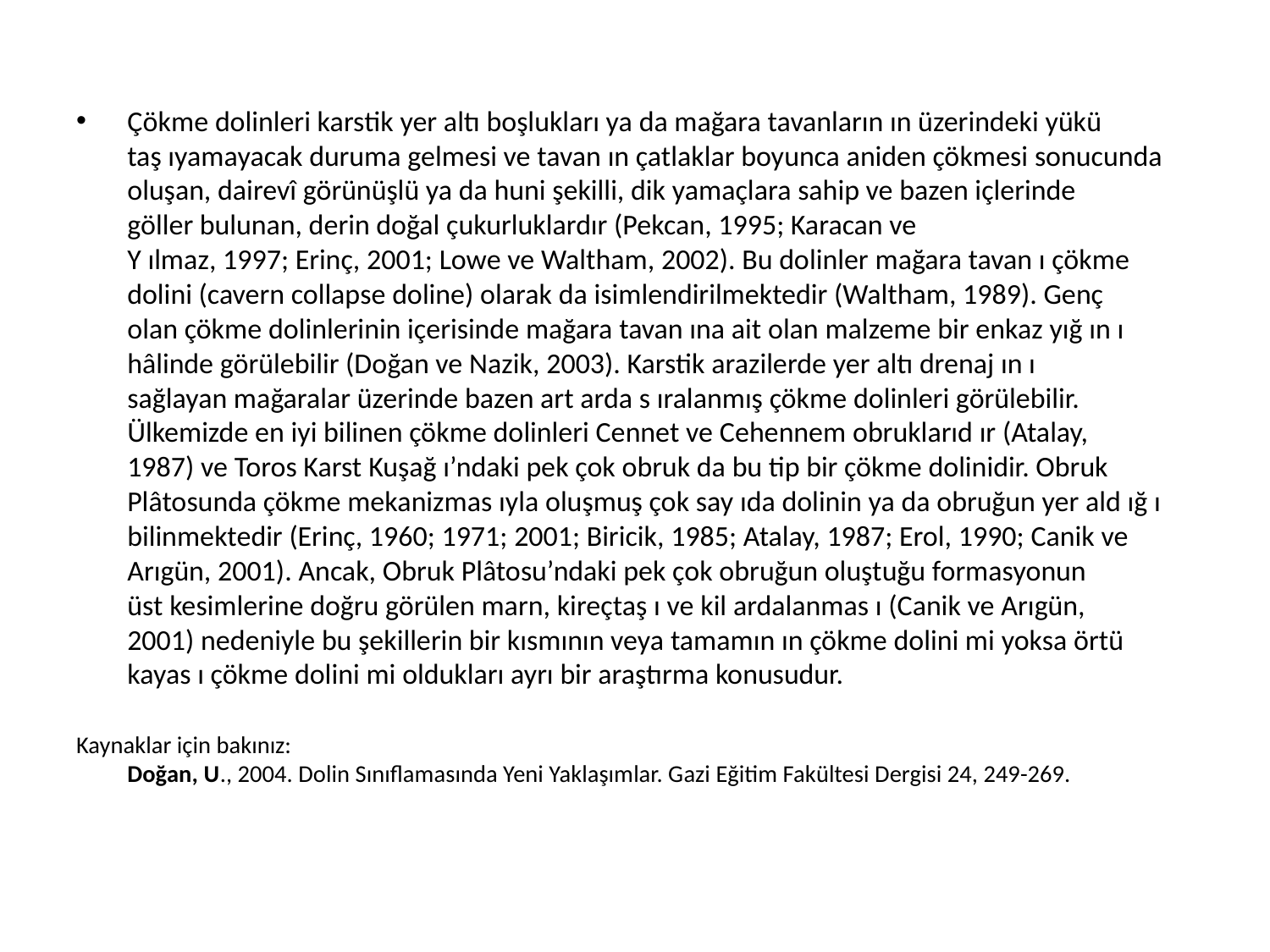

Çökme dolinleri karstik yer altı boşlukları ya da mağara tavanların ın üzerindeki yükü
taş ıyamayacak duruma gelmesi ve tavan ın çatlaklar boyunca aniden çökmesi sonucunda
oluşan, dairevî görünüşlü ya da huni şekilli, dik yamaçlara sahip ve bazen içlerinde
göller bulunan, derin doğal çukurluklardır (Pekcan, 1995; Karacan ve
Y ılmaz, 1997; Erinç, 2001; Lowe ve Waltham, 2002). Bu dolinler mağara tavan ı çökme
dolini (cavern collapse doline) olarak da isimlendirilmektedir (Waltham, 1989). Genç
olan çökme dolinlerinin içerisinde mağara tavan ına ait olan malzeme bir enkaz yığ ın ı
hâlinde görülebilir (Doğan ve Nazik, 2003). Karstik arazilerde yer altı drenaj ın ı
sağlayan mağaralar üzerinde bazen art arda s ıralanmış çökme dolinleri görülebilir.
Ülkemizde en iyi bilinen çökme dolinleri Cennet ve Cehennem obruklarıd ır (Atalay,
1987) ve Toros Karst Kuşağ ı’ndaki pek çok obruk da bu tip bir çökme dolinidir. Obruk
Plâtosunda çökme mekanizmas ıyla oluşmuş çok say ıda dolinin ya da obruğun yer ald ığ ı
bilinmektedir (Erinç, 1960; 1971; 2001; Biricik, 1985; Atalay, 1987; Erol, 1990; Canik ve Arıgün, 2001). Ancak, Obruk Plâtosu’ndaki pek çok obruğun oluştuğu formasyonun
üst kesimlerine doğru görülen marn, kireçtaş ı ve kil ardalanmas ı (Canik ve Arıgün,
2001) nedeniyle bu şekillerin bir kısmının veya tamamın ın çökme dolini mi yoksa örtü
kayas ı çökme dolini mi oldukları ayrı bir araştırma konusudur.

Kaynaklar için bakınız:
Doğan, U., 2004. Dolin Sınıflamasında Yeni Yaklaşımlar. Gazi Eğitim Fakültesi Dergisi 24, 249-269.